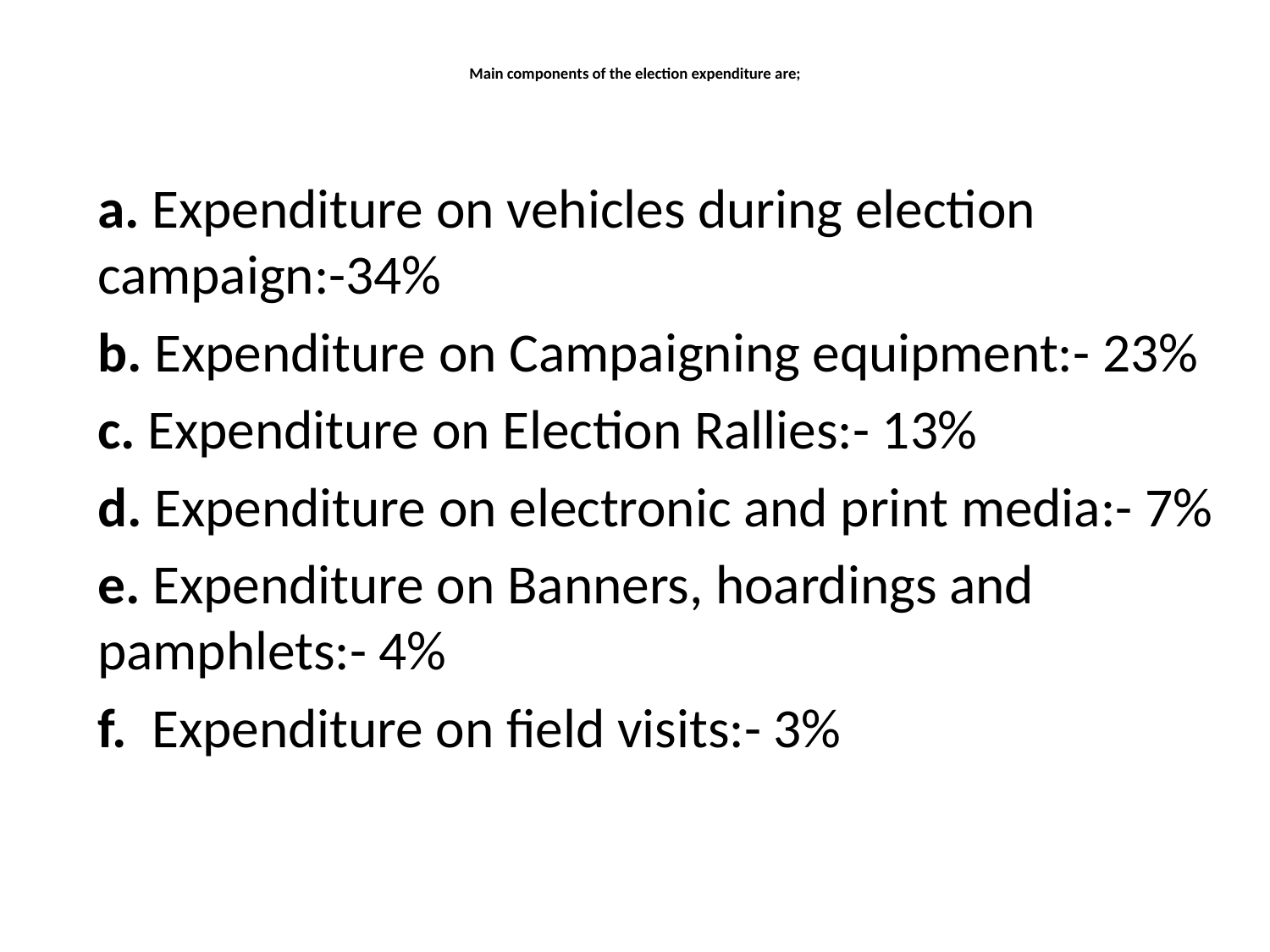

# Main components of the election expenditure are;
a. Expenditure on vehicles during election campaign:-34%
b. Expenditure on Campaigning equipment:- 23%
c. Expenditure on Election Rallies:- 13%
d. Expenditure on electronic and print media:- 7%
e. Expenditure on Banners, hoardings and pamphlets:- 4%
f.  Expenditure on field visits:- 3%